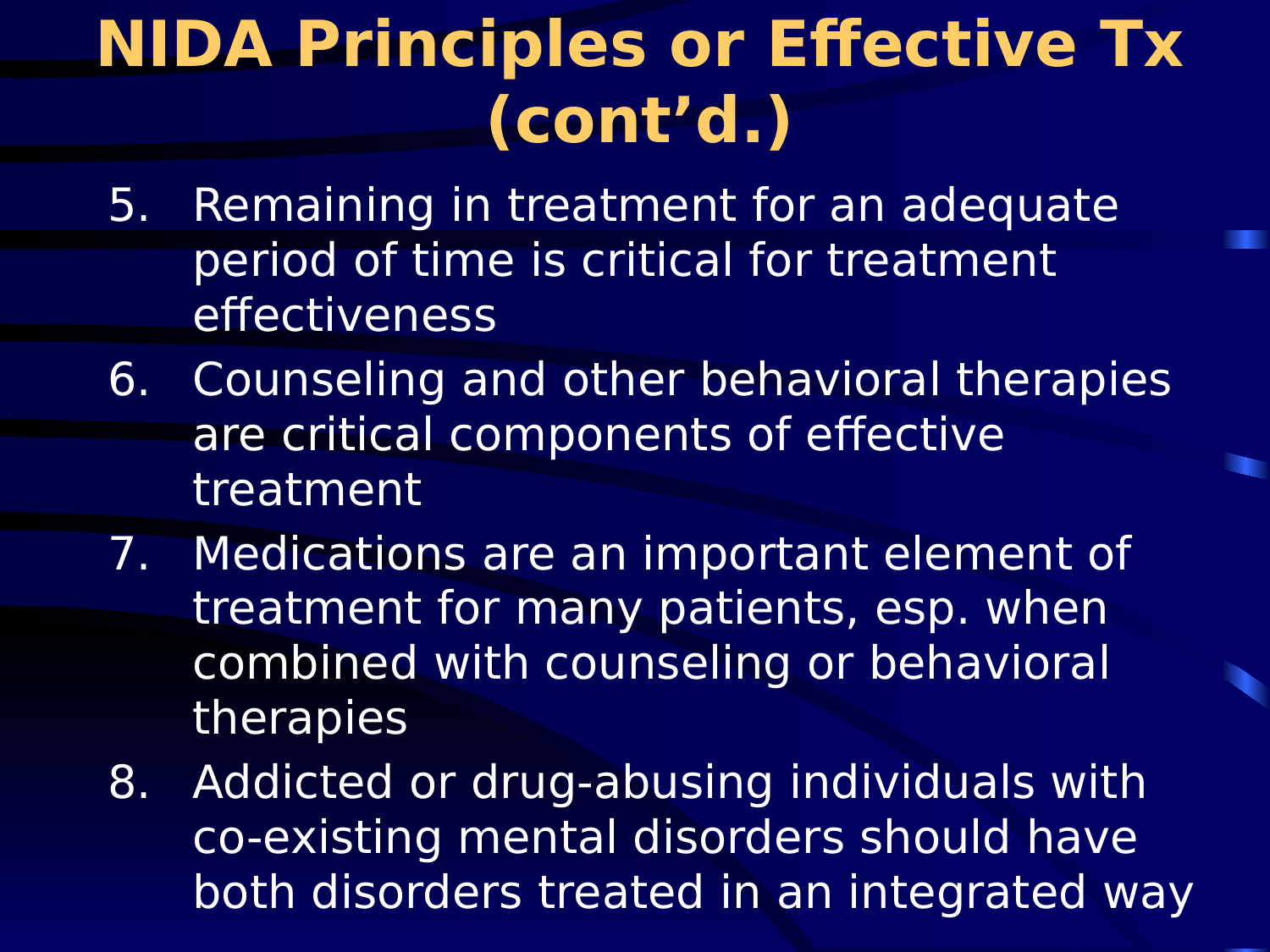

# NIDA Principles or Effective Tx (cont’d.)
Remaining in treatment for an adequate period of time is critical for treatment effectiveness
Counseling and other behavioral therapies are critical components of effective treatment
Medications are an important element of treatment for many patients, esp. when combined with counseling or behavioral therapies
Addicted or drug-abusing individuals with co-existing mental disorders should have both disorders treated in an integrated way